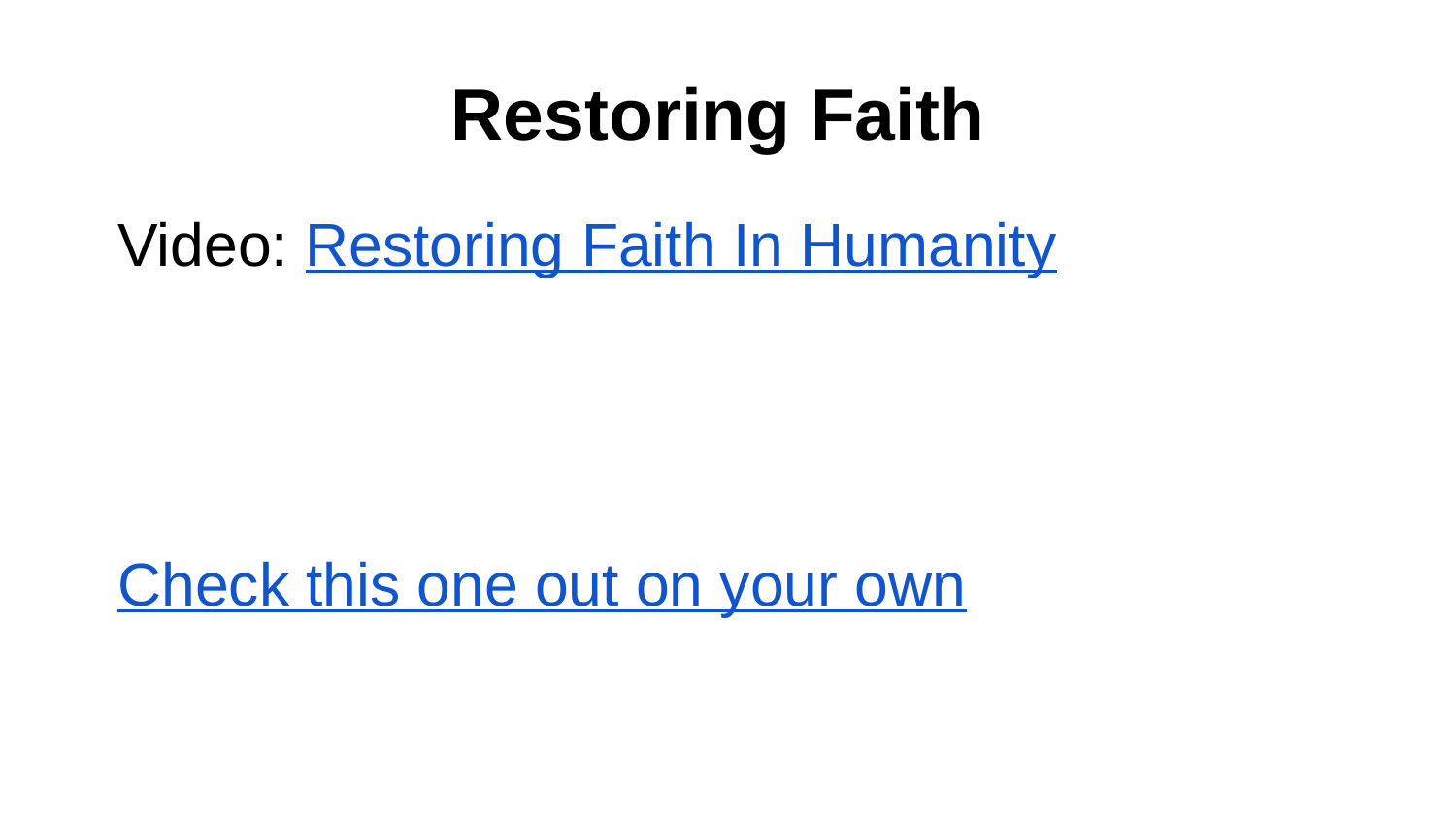

# Restoring Faith
Video: Restoring Faith In Humanity

Check this one out on your own